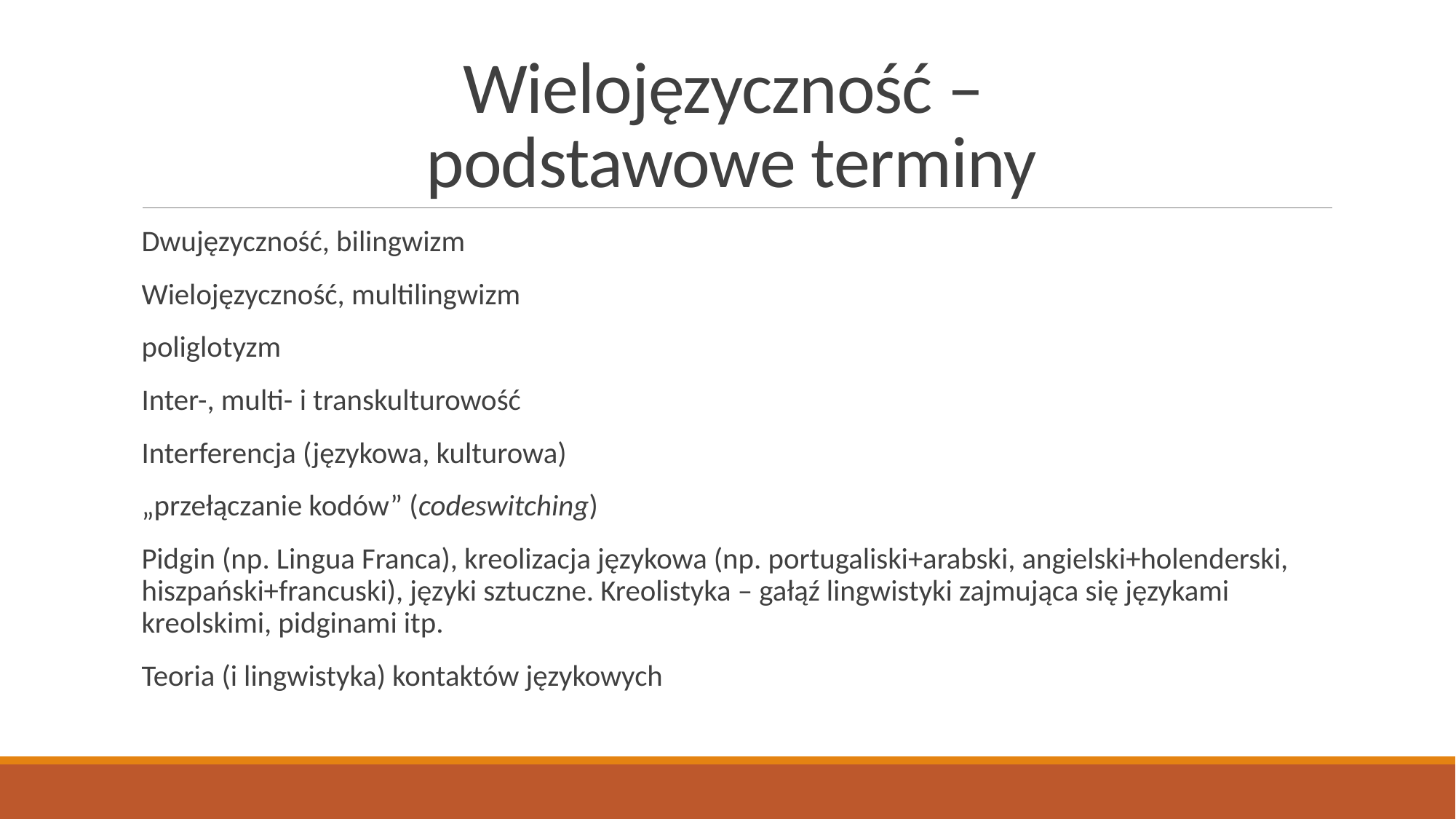

# Wielojęzyczność – podstawowe terminy
Dwujęzyczność, bilingwizm
Wielojęzyczność, multilingwizm
poliglotyzm
Inter-, multi- i transkulturowość
Interferencja (językowa, kulturowa)
„przełączanie kodów” (codeswitching)
Pidgin (np. Lingua Franca), kreolizacja językowa (np. portugaliski+arabski, angielski+holenderski, hiszpański+francuski), języki sztuczne. Kreolistyka – gałąź lingwistyki zajmująca się językami kreolskimi, pidginami itp.
Teoria (i lingwistyka) kontaktów językowych